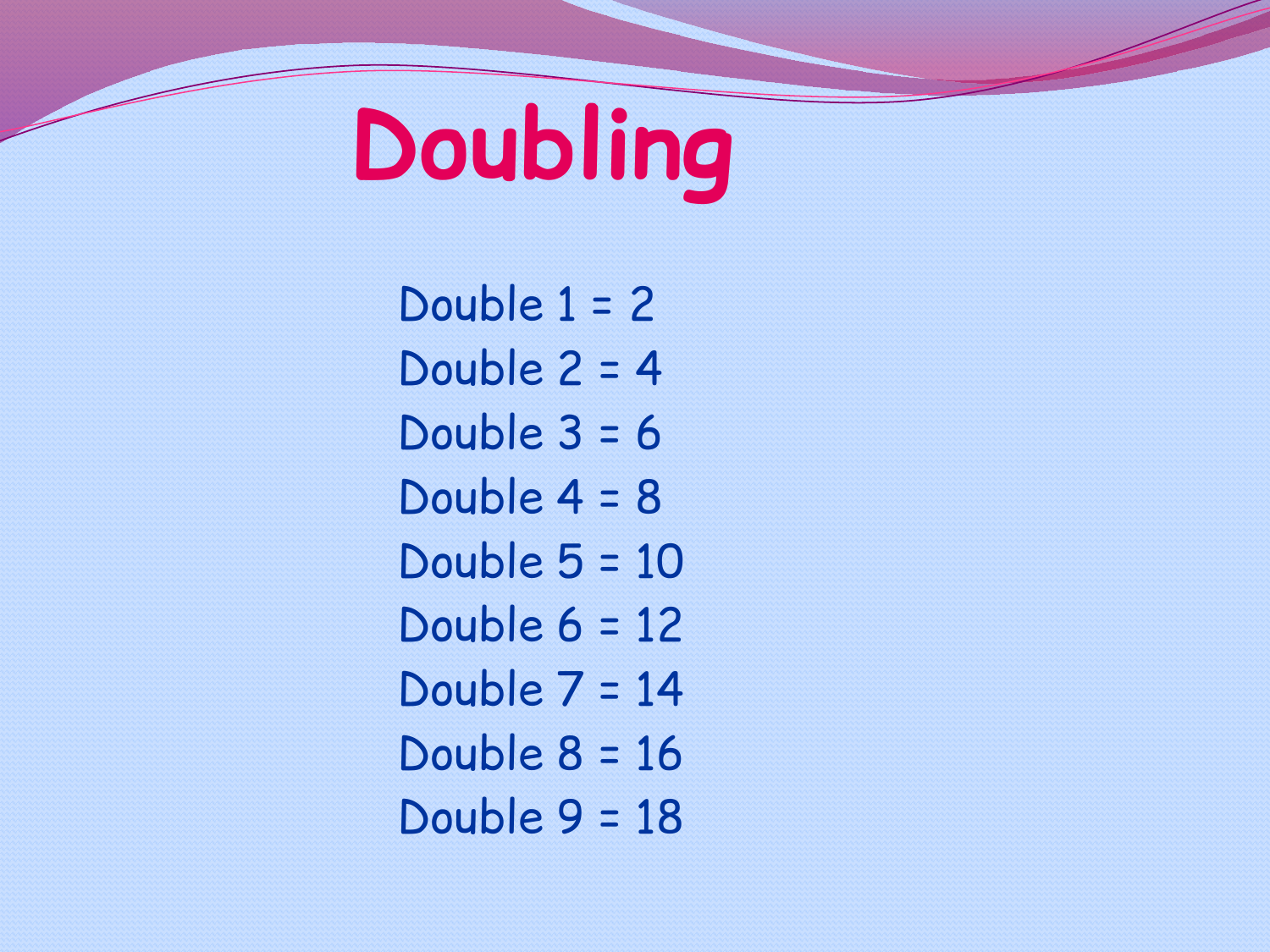

Doubling
Double 1 = 2
Double 2 = 4
Double 3 = 6
Double 4 = 8
Double 5 = 10
Double 6 = 12
Double 7 = 14
Double 8 = 16
Double 9 = 18